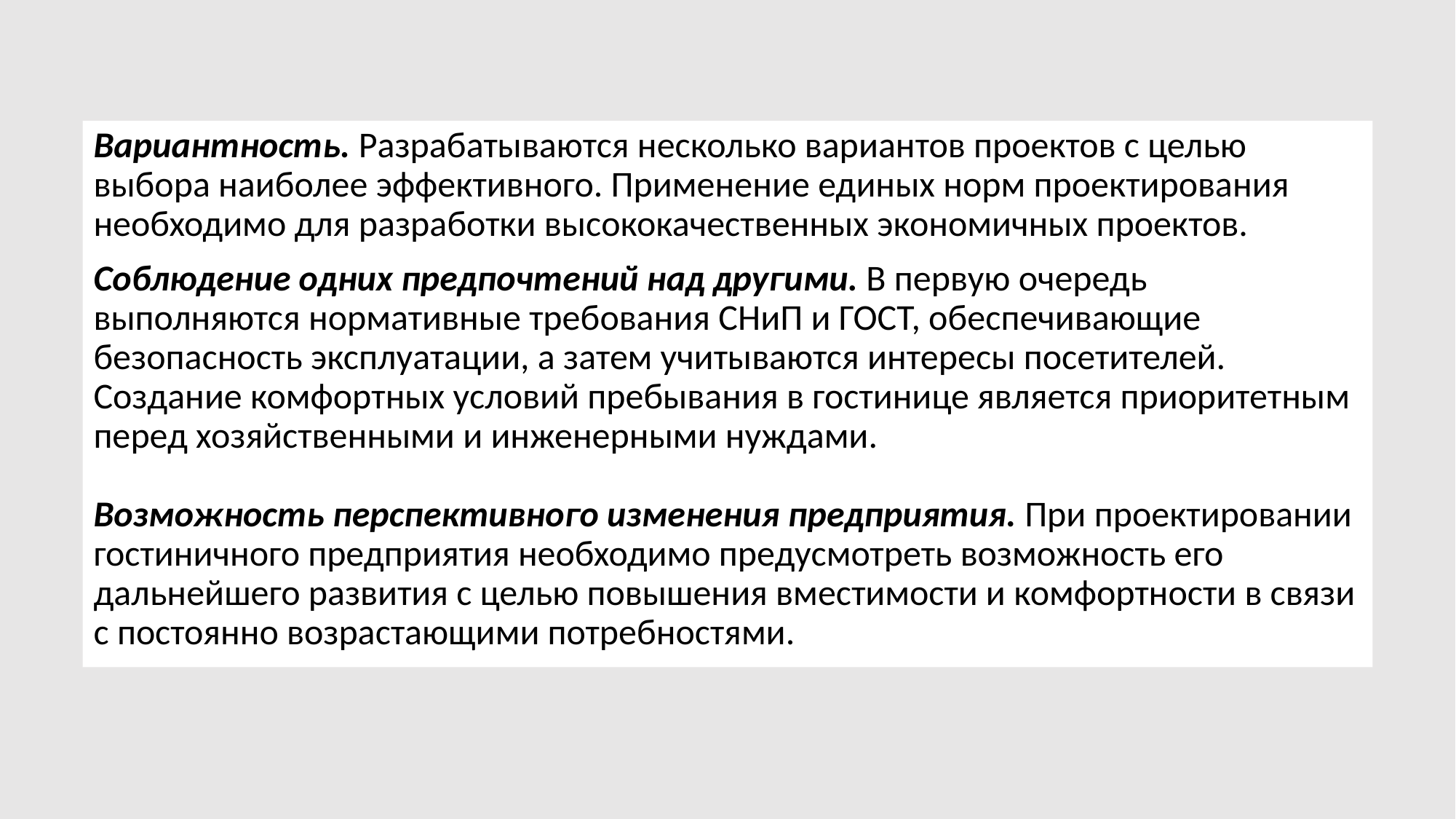

Вариантность. Разрабатываются несколько вариантов проектов с целью выбора наиболее эффективного. Применение единых норм проектирования необходимо для разработки высококачественных экономичных проектов.
Соблюдение одних предпочтений над другими. В первую очередь выполняются нормативные требования СНиП и ГОСТ, обеспечивающие безопасность эксплуатации, а затем учитываются интересы посетителей. Создание комфортных условий пребывания в гостинице является приоритетным перед хозяйственными и инженерными нуждами.
Возможность перспективного изменения предприятия. При проектировании гостиничного предприятия необходимо предусмотреть возможность его дальнейшего развития с целью повышения вместимости и комфортности в связи с постоянно возрастающими потребностями.